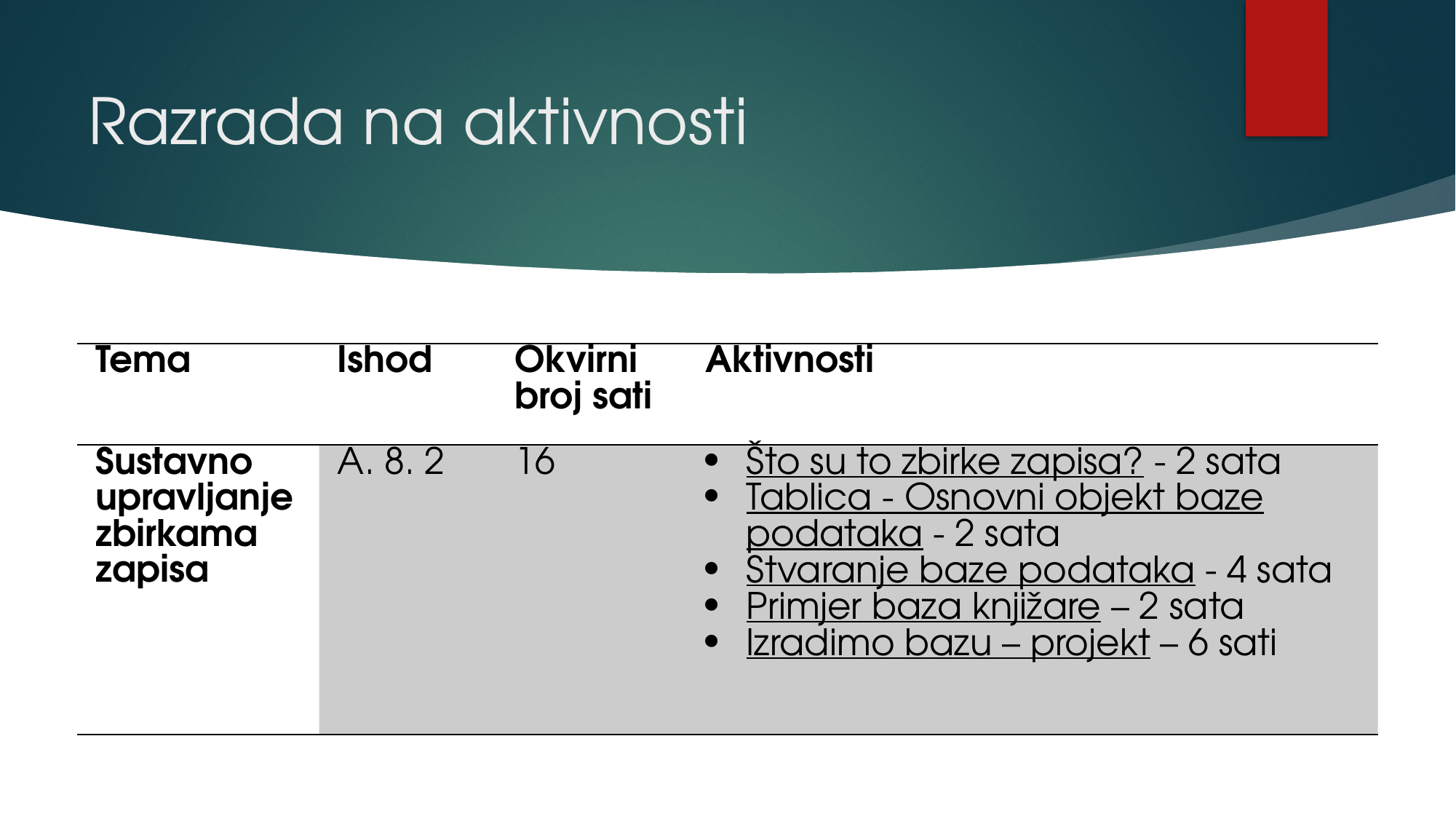

# Razrada na aktivnosti

| Tema | Ishod | Okvirni broj sati | Aktivnosti |
| --- | --- | --- | --- |
| Sustavno upravljanje zbirkama zapisa | A. 8. 2 | 16 | Što su to zbirke zapisa? - 2 sata Tablica - Osnovni objekt baze podataka - 2 sata Stvaranje baze podataka - 4 sata Primjer baza knjižare – 2 sata Izradimo bazu – projekt – 6 sati |